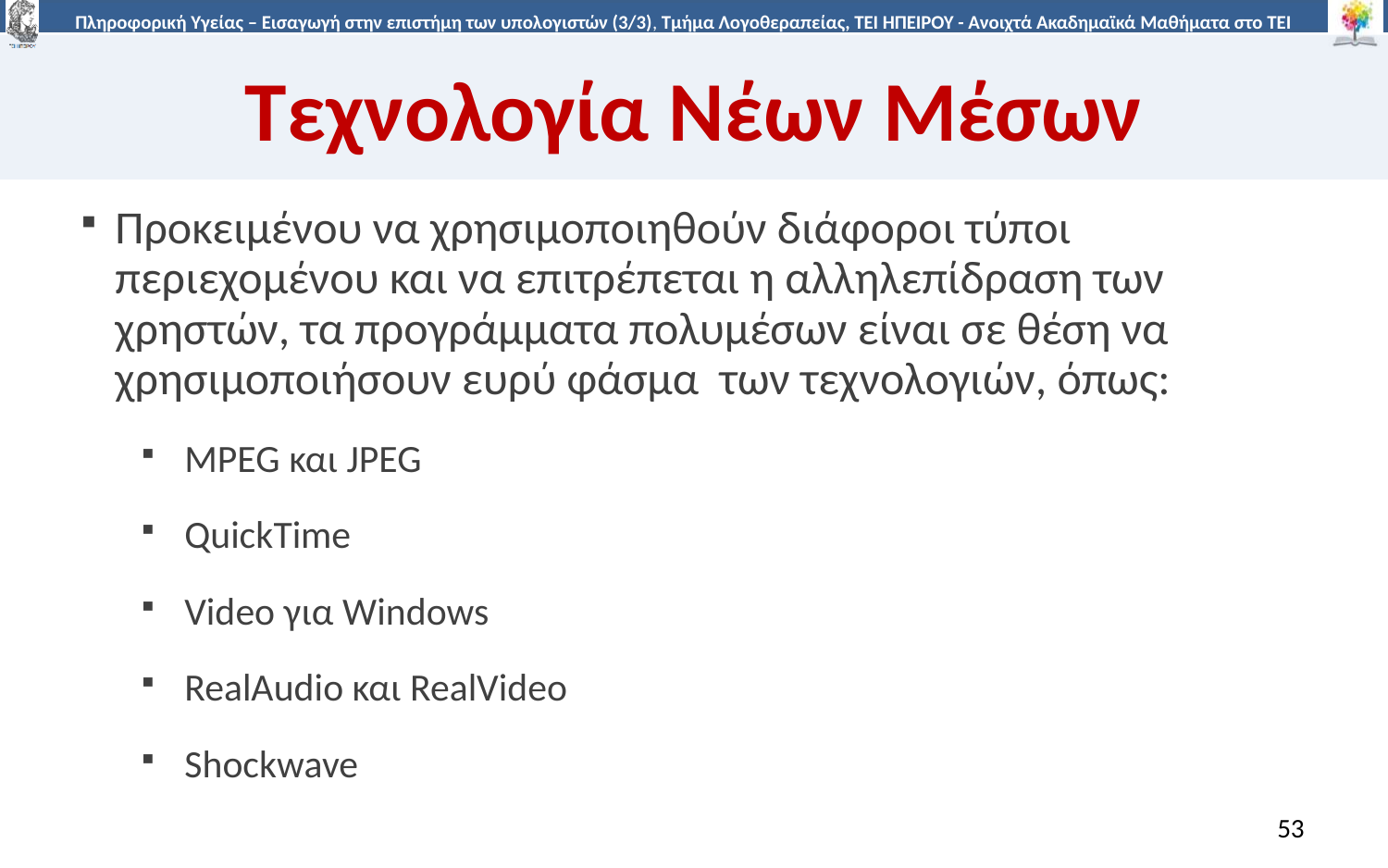

# Τεχνολογία Νέων Μέσων
Προκειμένου να χρησιμοποιηθούν διάφοροι τύποι περιεχομένου και να επιτρέπεται η αλληλεπίδραση των  χρηστών, τα προγράμματα πολυμέσων είναι σε θέση να χρησιμοποιήσουν ευρύ φάσμα  των τεχνολογιών, όπως:
 MPEG και JPEG
 QuickTime
 Video για Windows
 RealAudio και RealVideo
 Shockwave
53